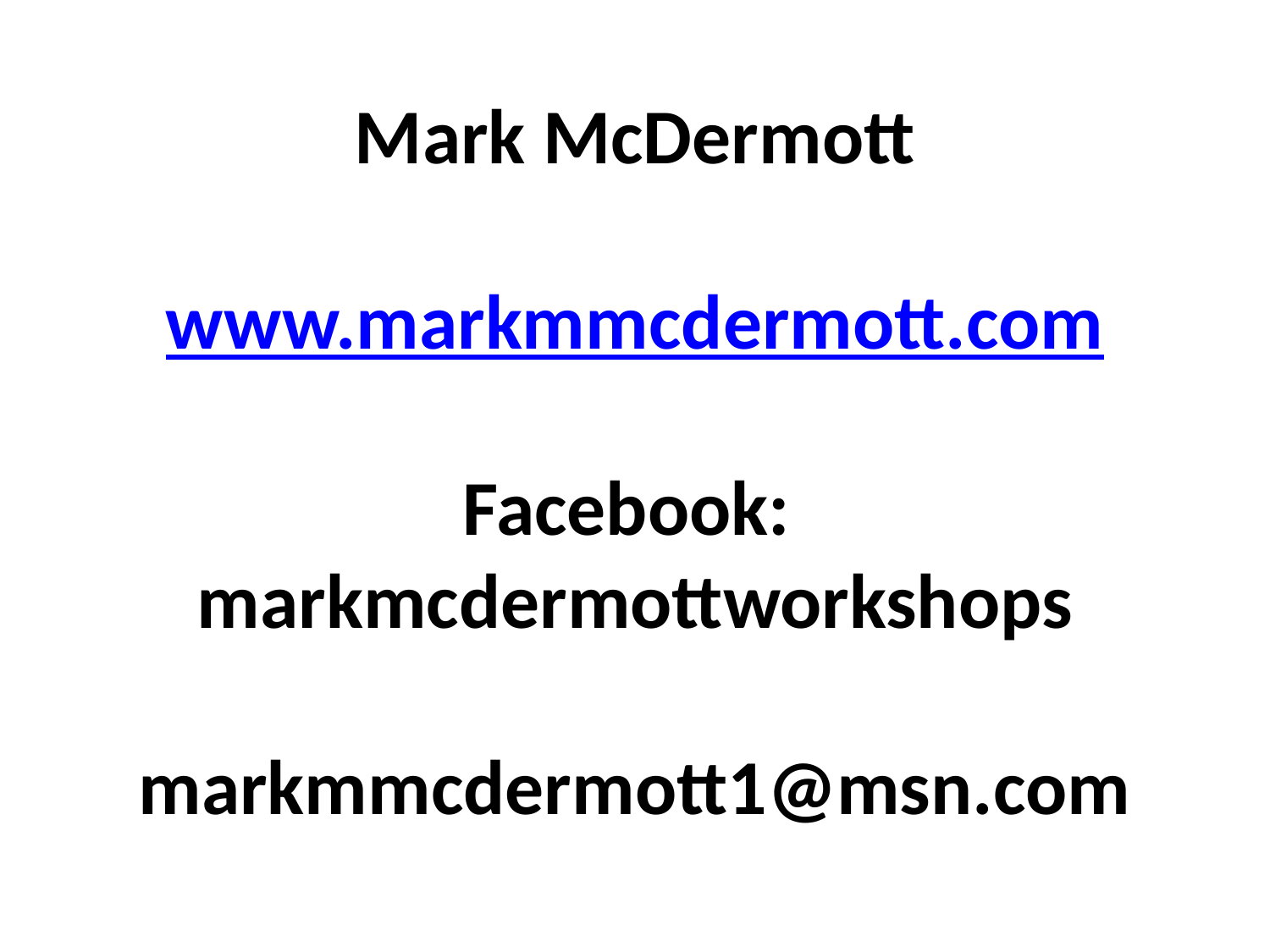

# Mark McDermott www.markmmcdermott.com Facebook:  markmcdermottworkshops markmmcdermott1@msn.com